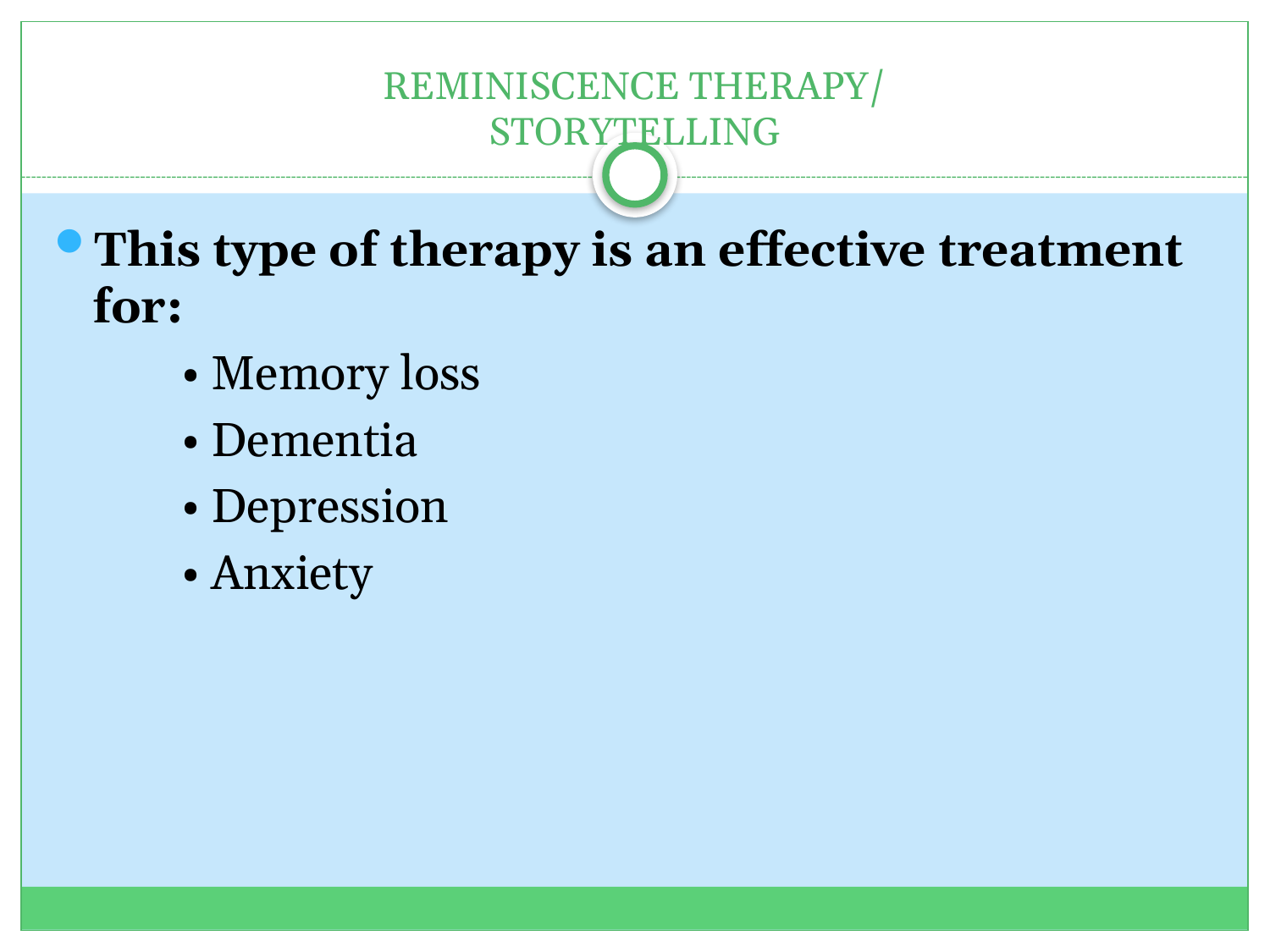

# REMINISCENCE THERAPY/ STORYTELLING
This type of therapy is an effective treatment for:
	• Memory loss
	• Dementia
	• Depression
	• Anxiety